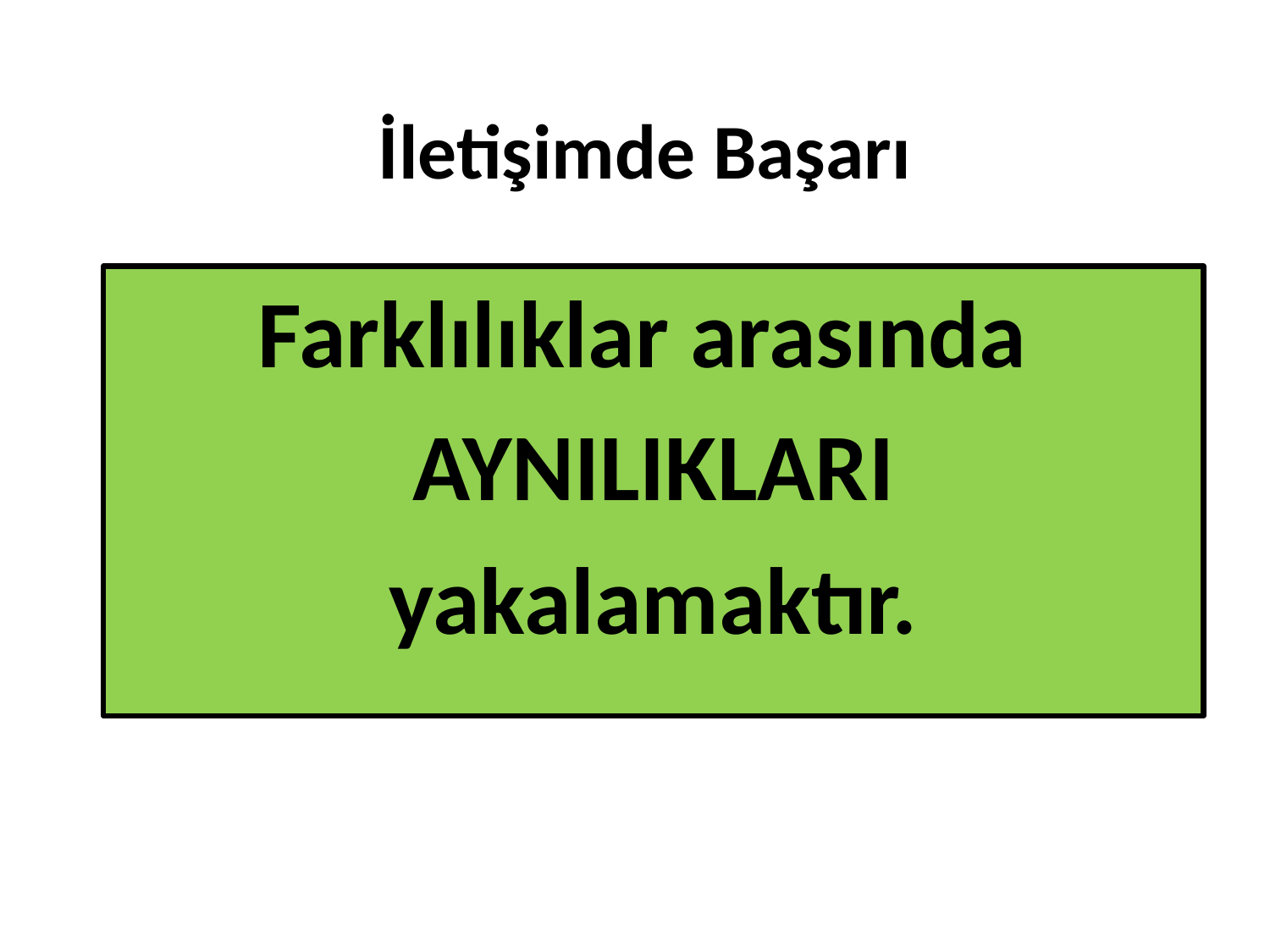

# İletişimde Başarı
Farklılıklar arasında
AYNILIKLARI
yakalamaktır.